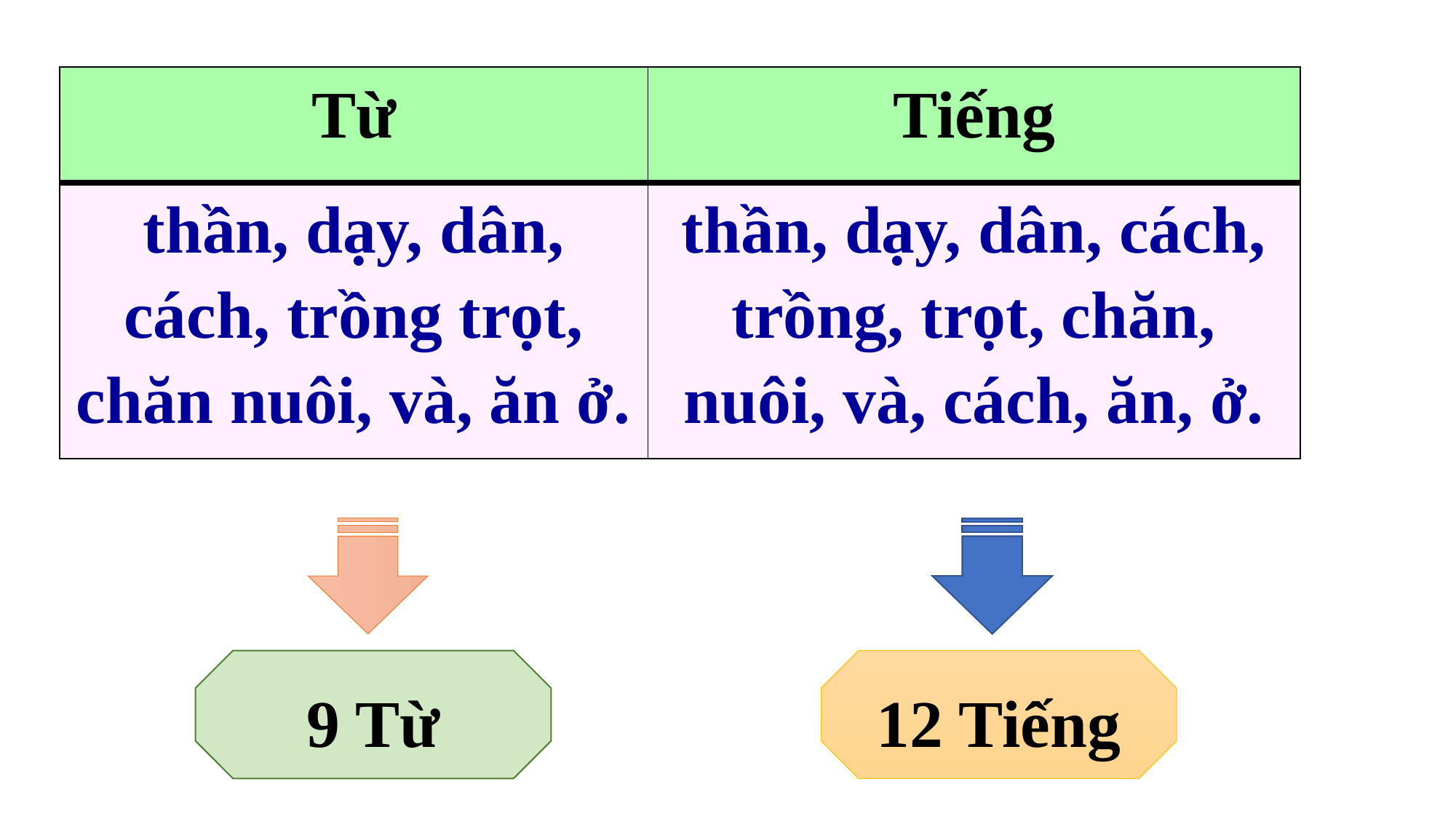

| Từ | Tiếng |
| --- | --- |
| thần, dạy, dân, cách, trồng trọt, chăn nuôi, và, ăn ở. | thần, dạy, dân, cách, trồng, trọt, chăn, nuôi, và, cách, ăn, ở. |

9 Từ
12 Tiếng